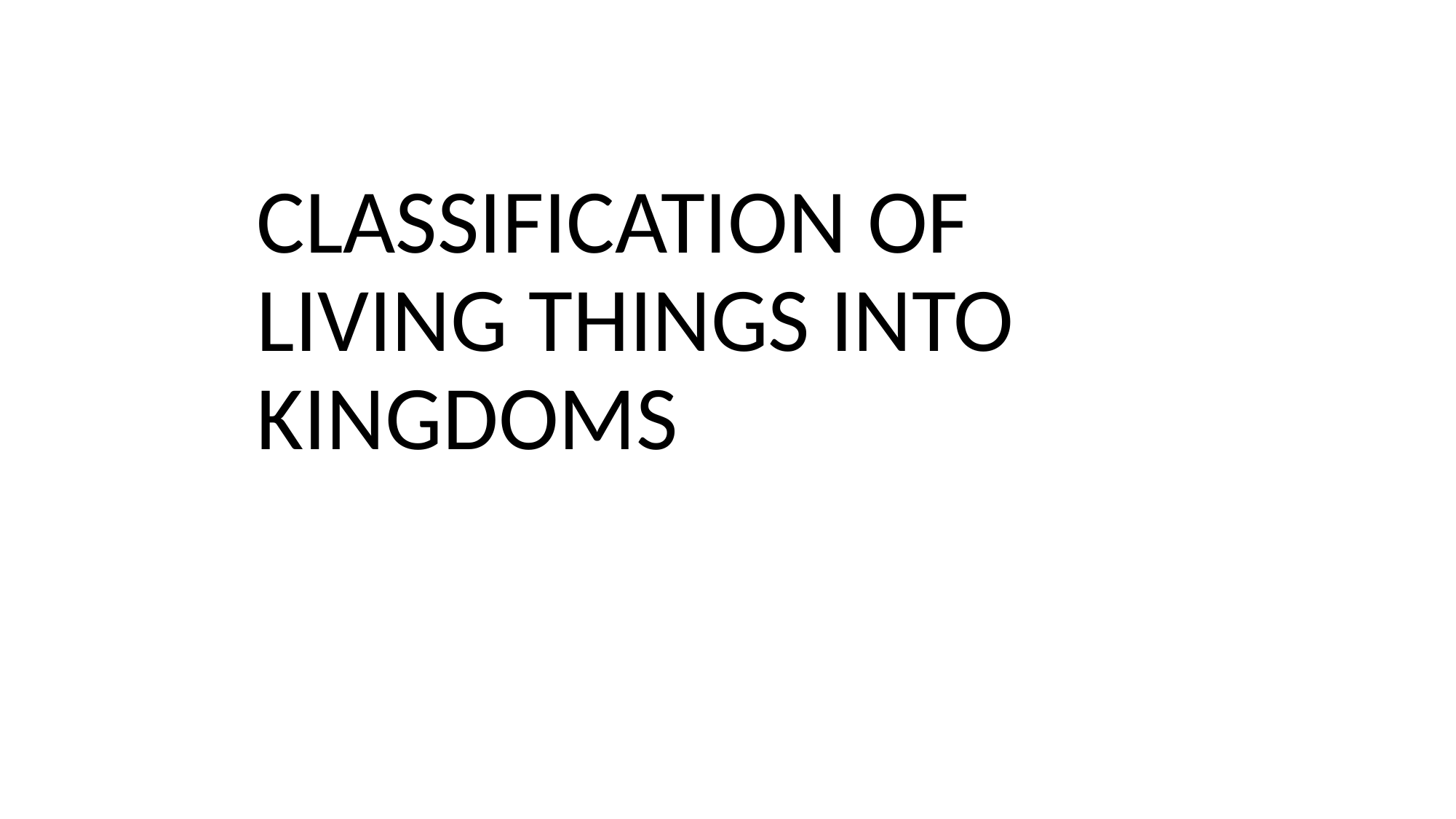

# CLASSIFICATION OF LIVING THINGS INTO KINGDOMS